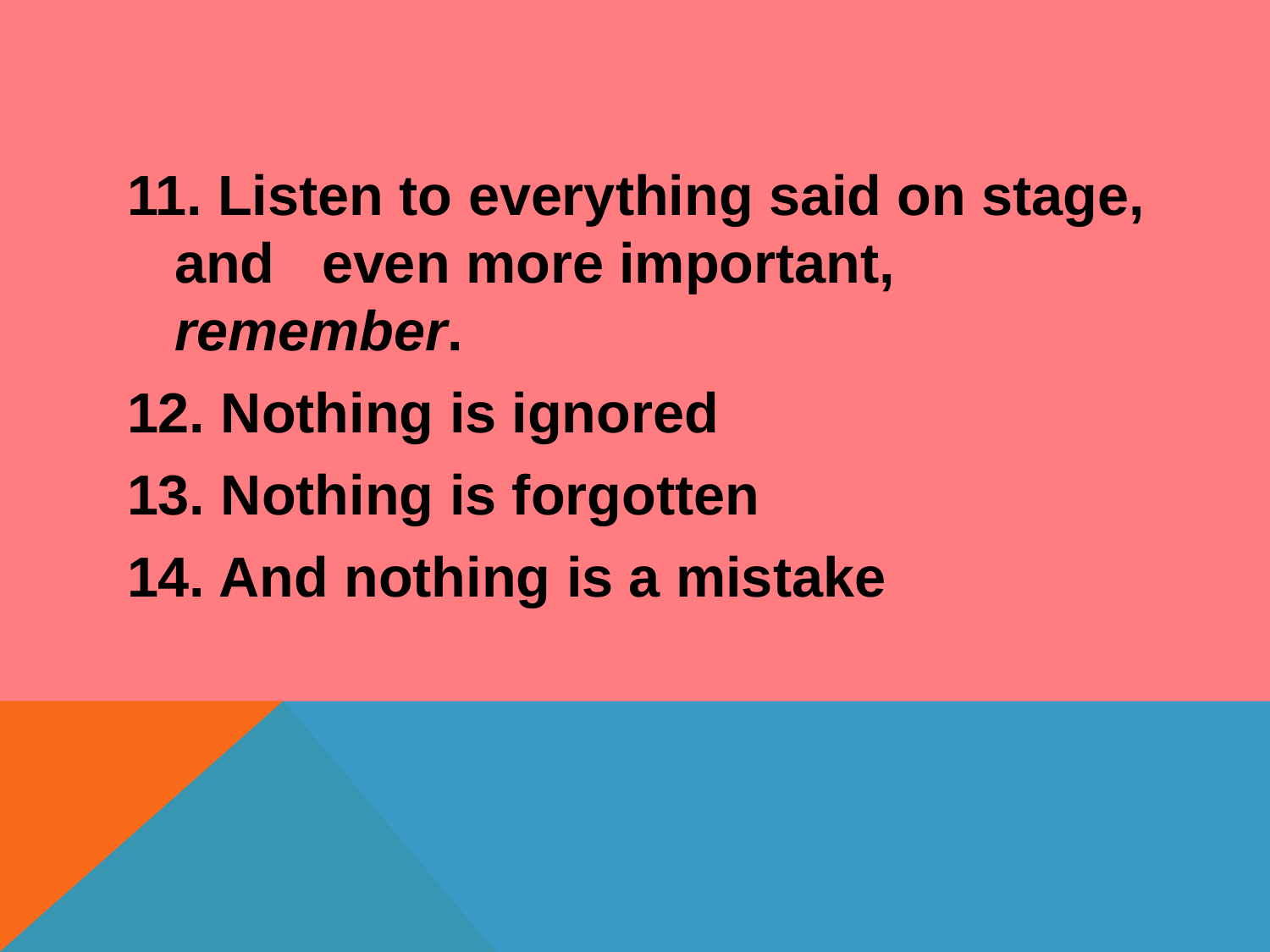

11. Listen to everything said on stage, and   even more important, remember.
12. Nothing is ignored
13. Nothing is forgotten
14. And nothing is a mistake